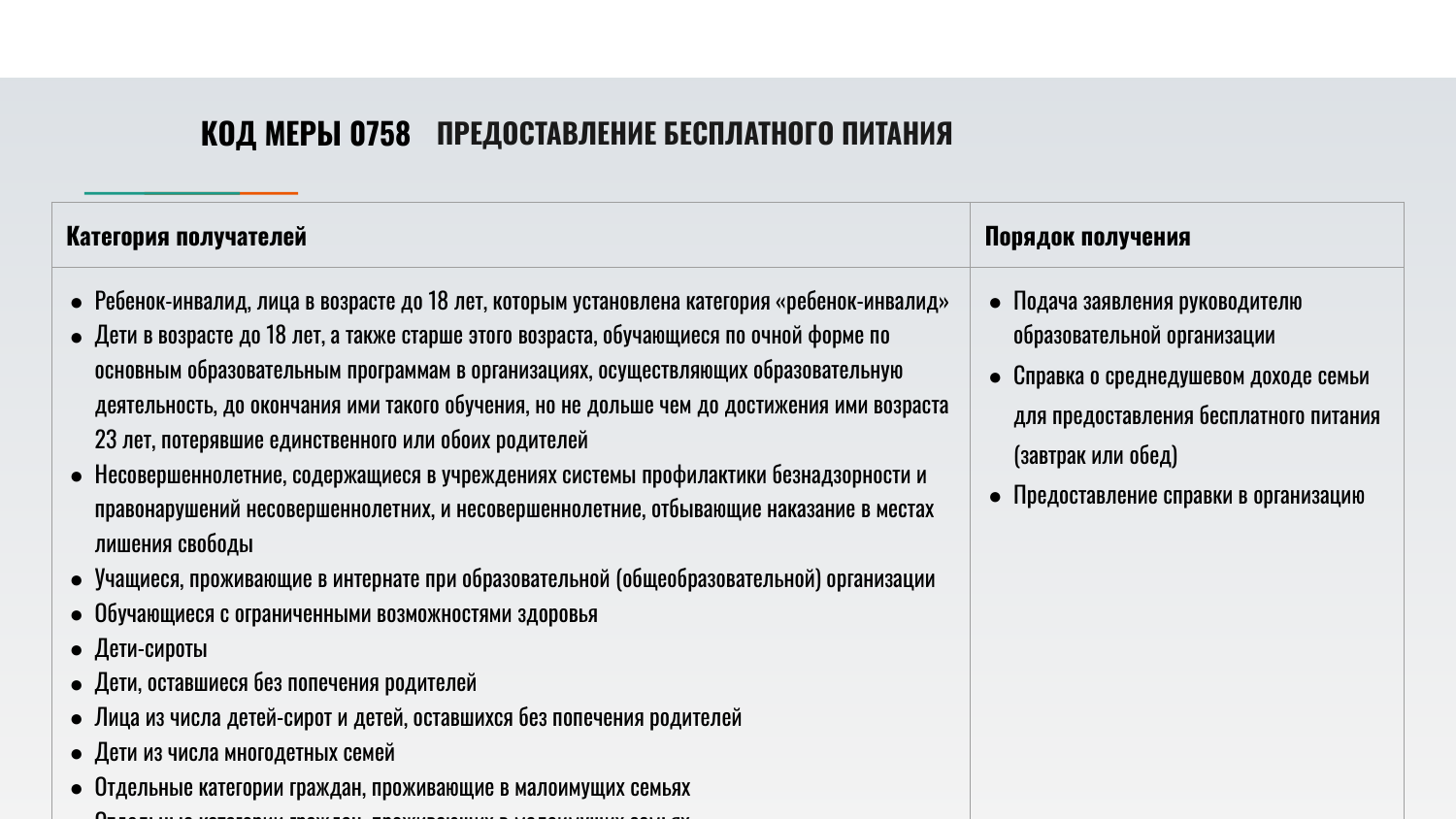

КОД МЕРЫ 0758
# ПРЕДОСТАВЛЕНИЕ БЕСПЛАТНОГО ПИТАНИЯ
| Категория получателей | Порядок получения |
| --- | --- |
| Ребенок-инвалид, лица в возрасте до 18 лет, которым установлена категория «ребенок-инвалид» Дети в возрасте до 18 лет, а также старше этого возраста, обучающиеся по очной форме по основным образовательным программам в организациях, осуществляющих образовательную деятельность, до окончания ими такого обучения, но не дольше чем до достижения ими возраста 23 лет, потерявшие единственного или обоих родителей Несовершеннолетние, содержащиеся в учреждениях системы профилактики безнадзорности и правонарушений несовершеннолетних, и несовершеннолетние, отбывающие наказание в местах лишения свободы Учащиеся, проживающие в интернате при образовательной (общеобразовательной) организации Обучающиеся с ограниченными возможностями здоровья Дети-сироты Дети, оставшиеся без попечения родителей Лица из числа детей-сирот и детей, оставшихся без попечения родителей Дети из числа многодетных семей Отдельные категории граждан, проживающие в малоимущих семьях Отдельные категории граждан, проживающих в малоимущих семьях | Подача заявления руководителю образовательной организации Справка о среднедушевом доходе семьи для предоставления бесплатного питания (завтрак или обед) Предоставление справки в организацию |
|  |  |
|  |  |
|  |  |
|  |  |
|  |  |
|  |  |
|  |  |
|  |  |
|  |  |
|  |  |